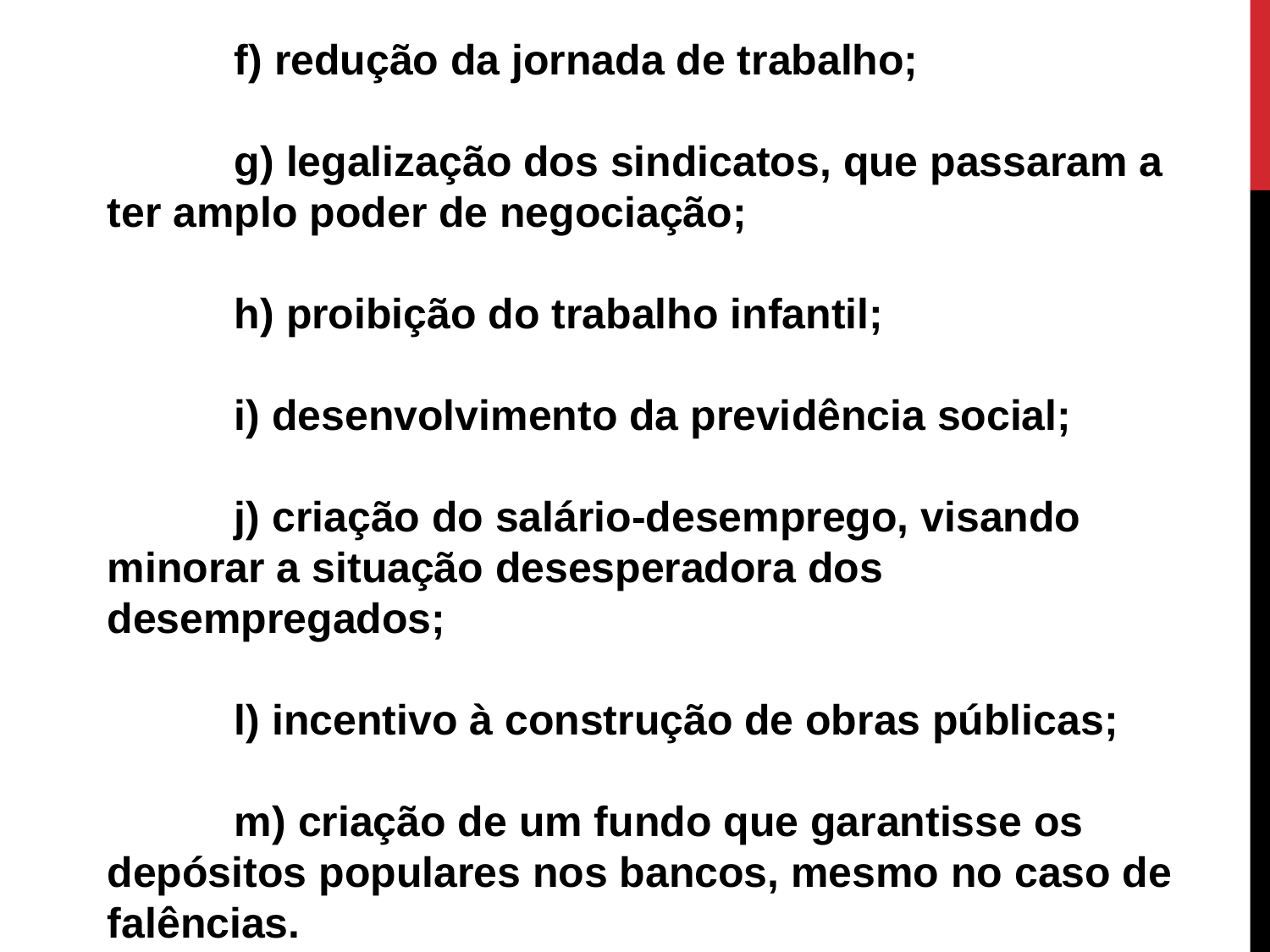

f) redução da jornada de trabalho;

	g) legalização dos sindicatos, que passaram a ter amplo poder de negociação;

	h) proibição do trabalho infantil;

	i) desenvolvimento da previdência social;

	j) criação do salário-desemprego, visando minorar a situação desesperadora dos desempregados;

	l) incentivo à construção de obras públicas;

	m) criação de um fundo que garantisse os depósitos populares nos bancos, mesmo no caso de falências.